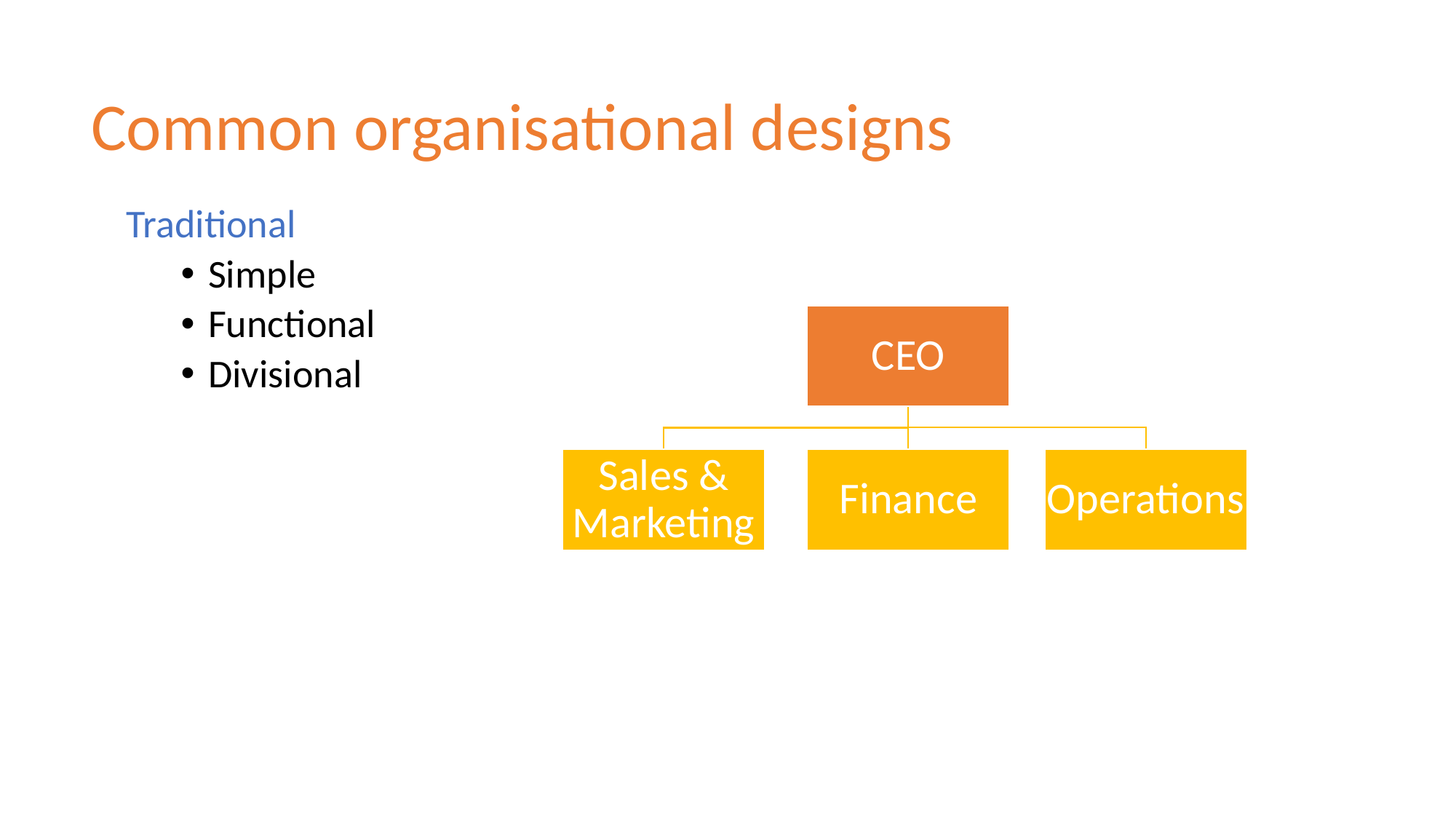

# Common organisational designs
CEO
Sales & Marketing
Finance
Operations
Traditional
Simple
Functional
Divisional